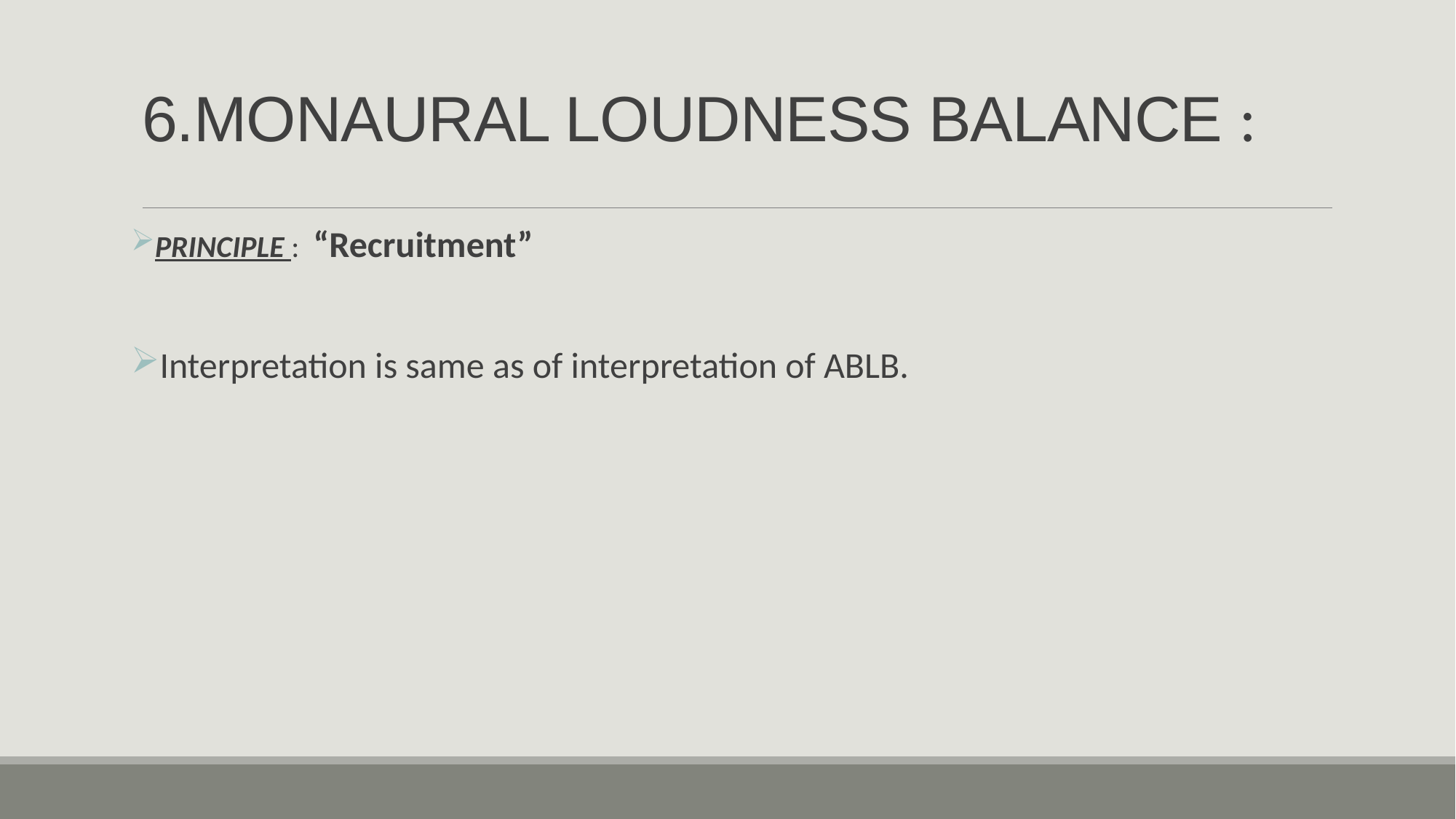

# 6.MONAURAL LOUDNESS BALANCE :
PRINCIPLE :  “Recruitment”

Interpretation is same as of interpretation of ABLB.